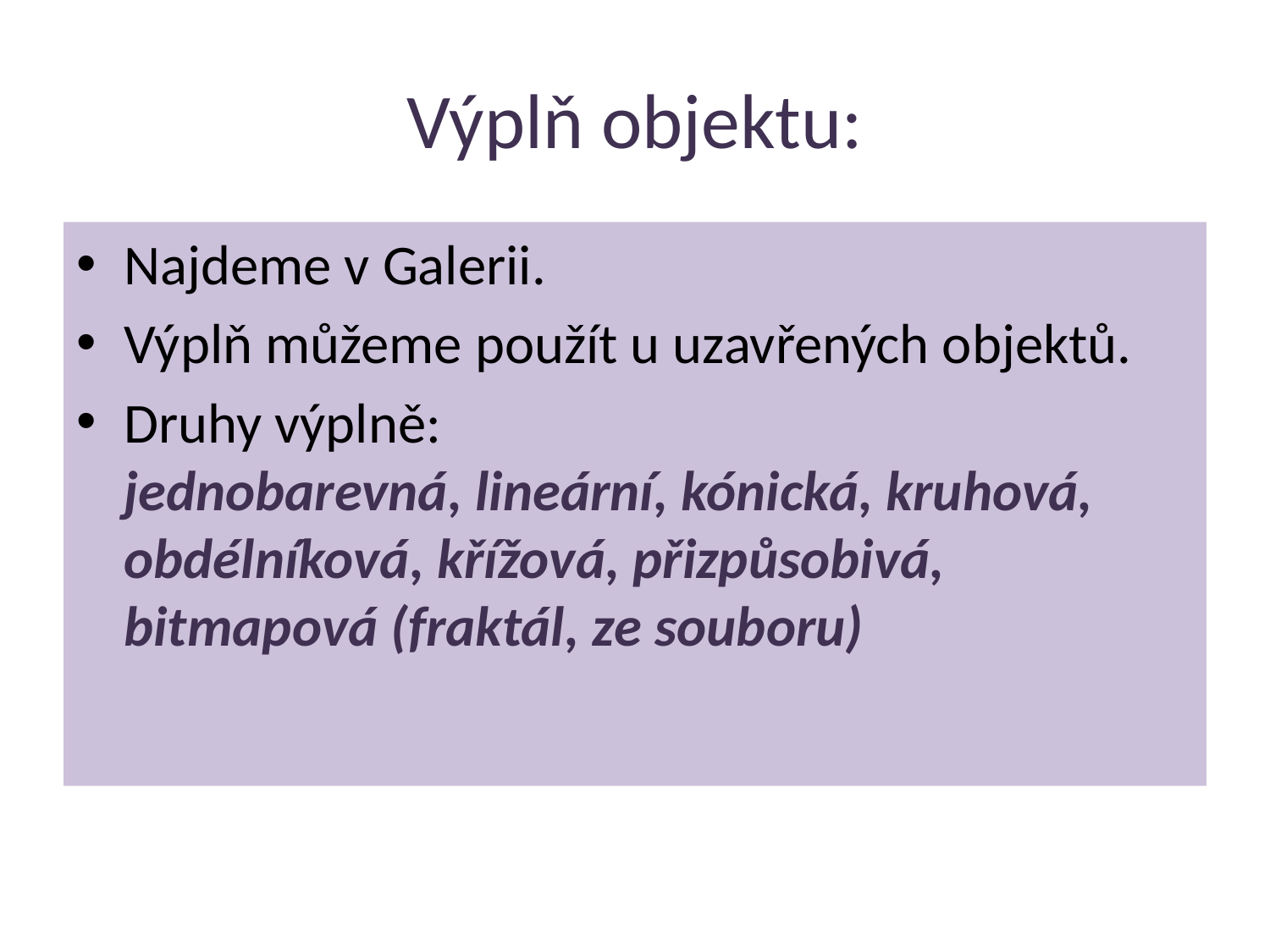

# Výplň objektu:
Najdeme v Galerii.
Výplň můžeme použít u uzavřených objektů.
Druhy výplně:
jednobarevná, lineární, kónická, kruhová, obdélníková, křížová, přizpůsobivá, bitmapová (fraktál, ze souboru)